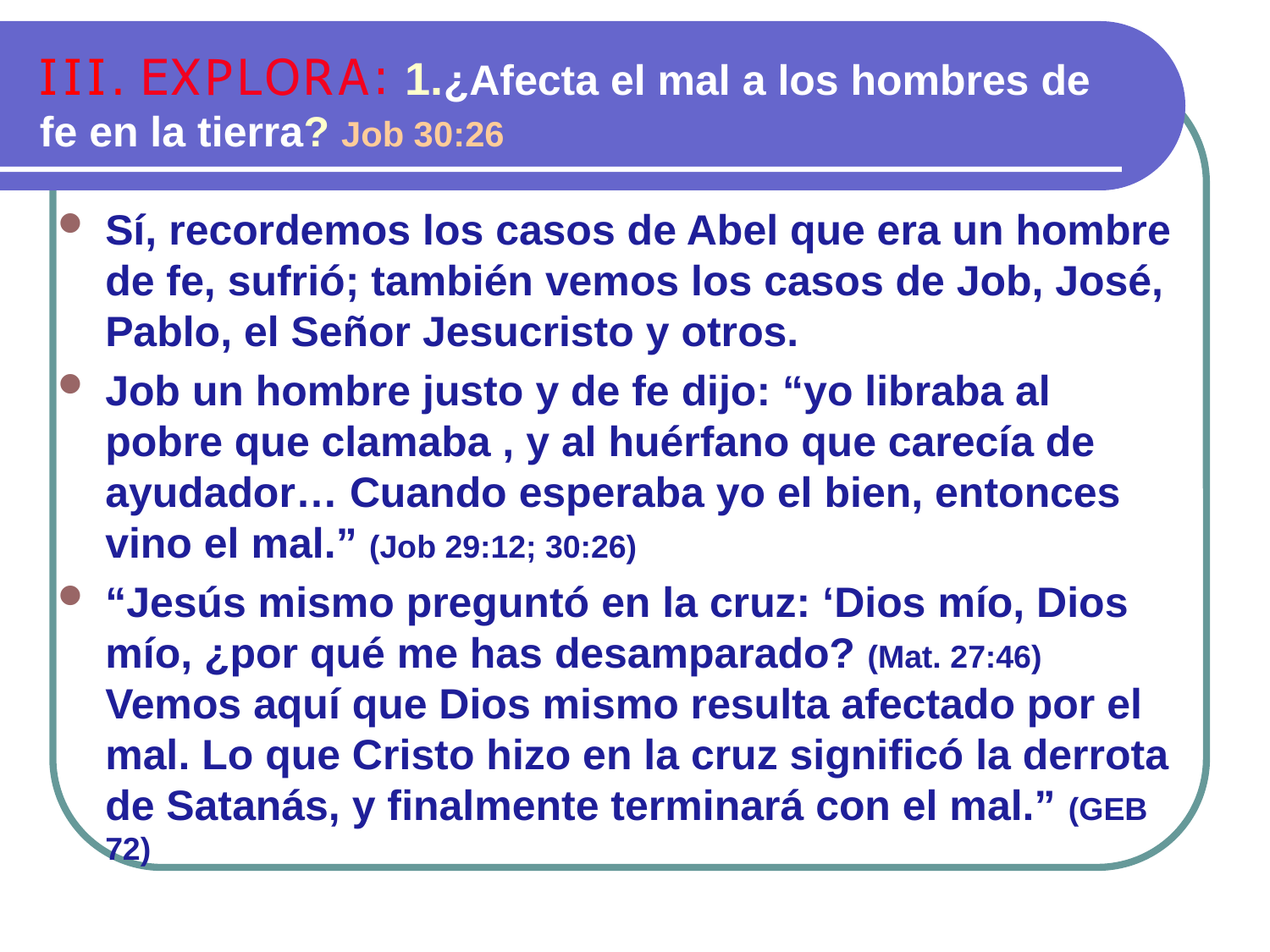

III. EXPLORA: 1.¿Afecta el mal a los hombres de fe en la tierra? Job 30:26
Sí, recordemos los casos de Abel que era un hombre de fe, sufrió; también vemos los casos de Job, José, Pablo, el Señor Jesucristo y otros.
Job un hombre justo y de fe dijo: “yo libraba al pobre que clamaba , y al huérfano que carecía de ayudador… Cuando esperaba yo el bien, entonces vino el mal.” (Job 29:12; 30:26)
“Jesús mismo preguntó en la cruz: ‘Dios mío, Dios mío, ¿por qué me has desamparado? (Mat. 27:46) Vemos aquí que Dios mismo resulta afectado por el mal. Lo que Cristo hizo en la cruz significó la derrota de Satanás, y finalmente terminará con el mal.” (GEB 72)